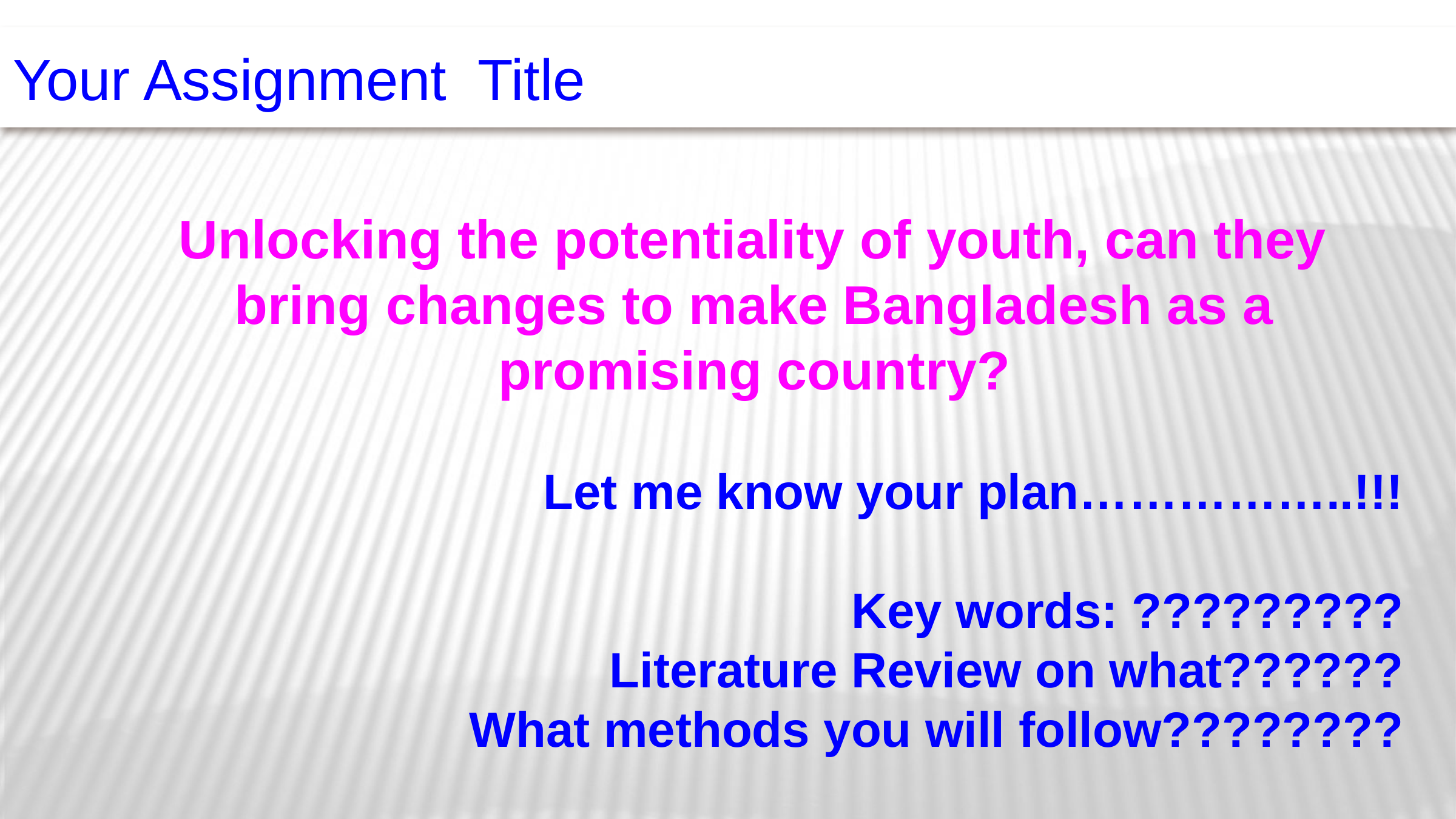

Your Assignment  Title

   Unlocking the potentiality of youth, can they bring changes to make Bangladesh as a promising country?

Let me know your plan……………..!!!

Key words: ?????????
Literature Review on what??????
What methods you will follow????????